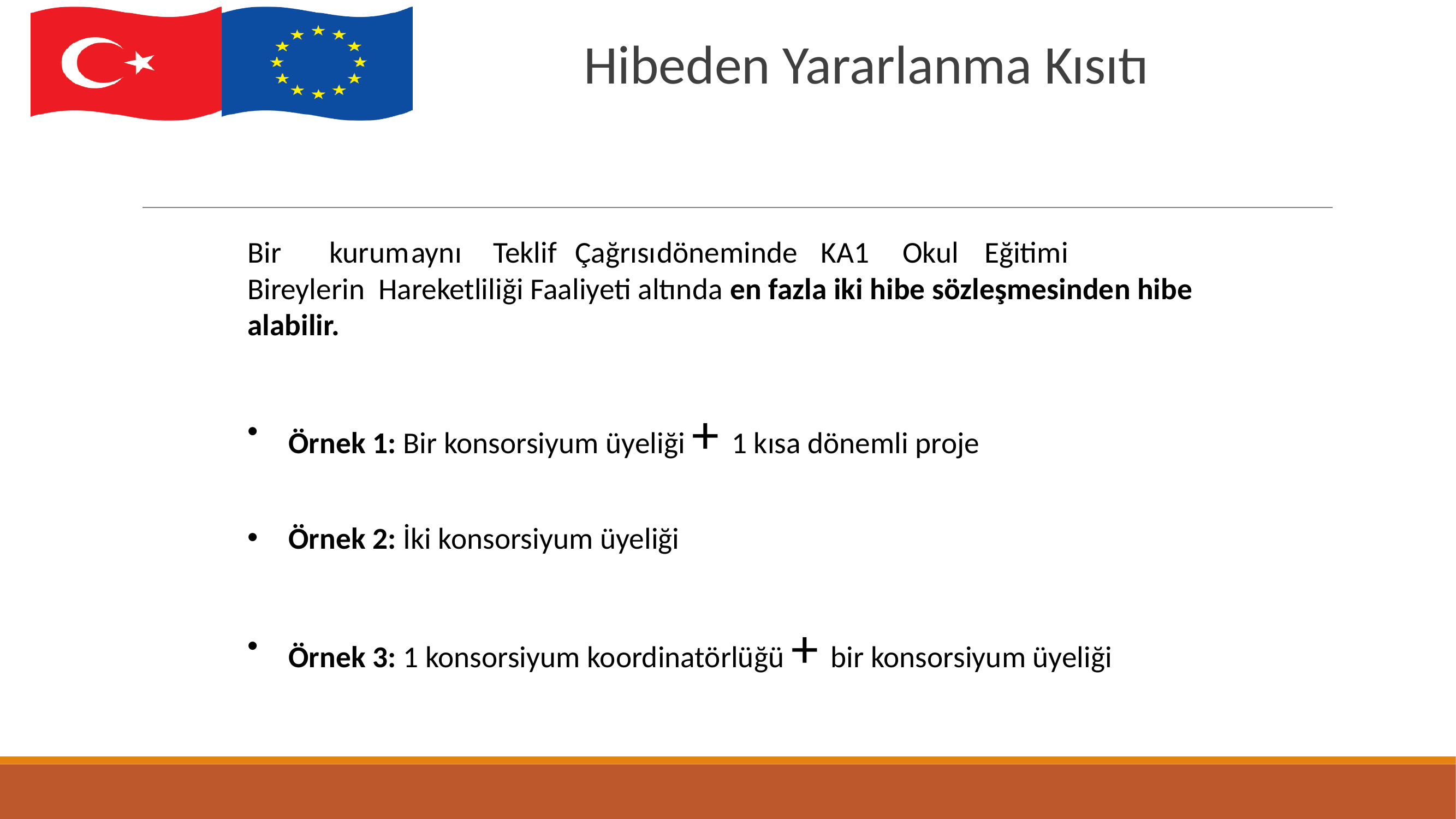

# Hibeden Yararlanma Kısıtı

Bir	kurum	aynı	Teklif	Çağrısı	döneminde	KA1	Okul	Eğitimi	Bireylerin  Hareketliliği Faaliyeti altında en fazla iki hibe sözleşmesinden hibe alabilir.

Örnek 1: Bir konsorsiyum üyeliği + 1 kısa dönemli proje

Örnek 2: İki konsorsiyum üyeliği

Örnek 3: 1 konsorsiyum koordinatörlüğü + bir konsorsiyum üyeliği